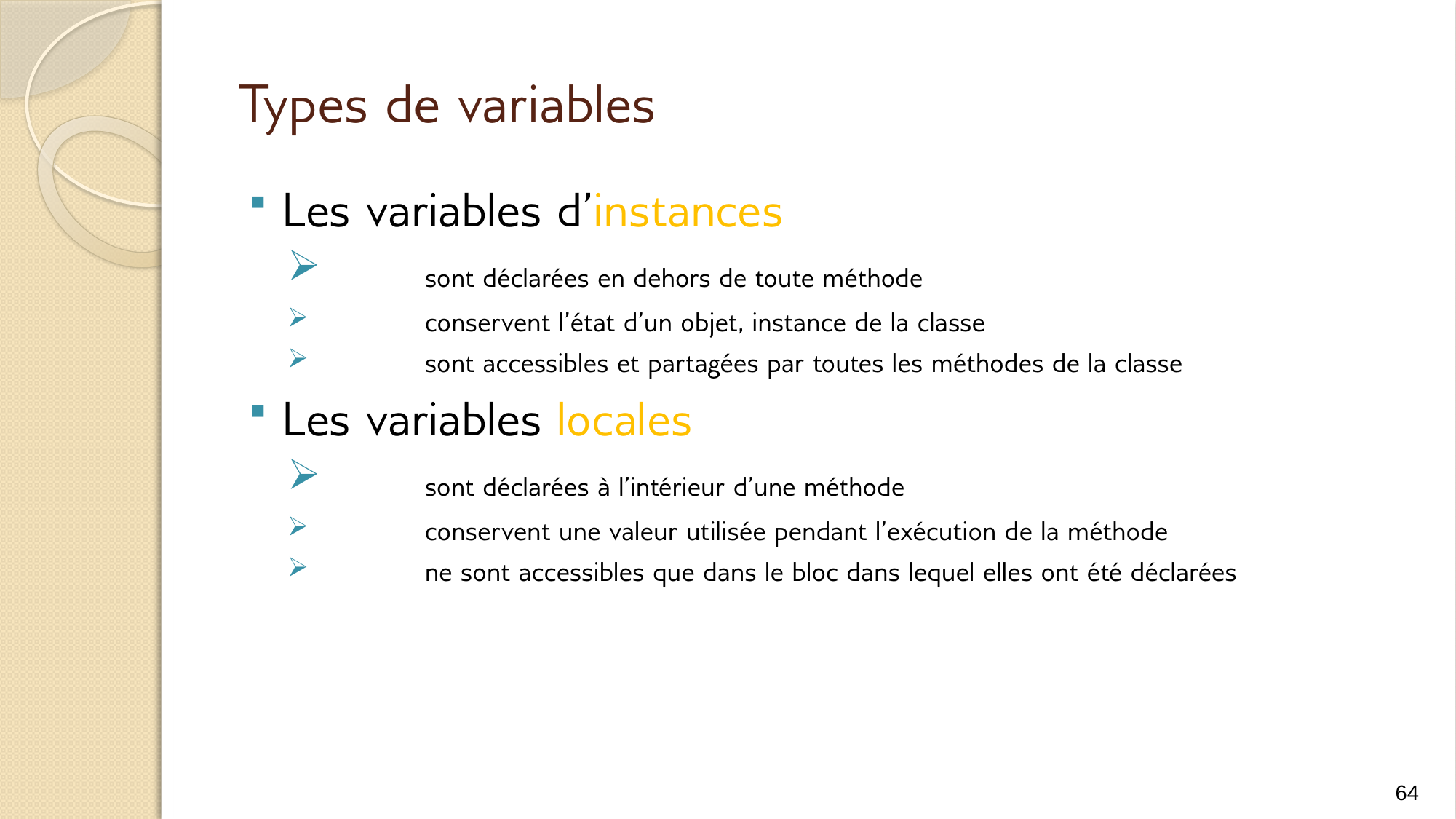

# Types de variables
Les variables d’instances
	sont déclarées en dehors de toute méthode
	conservent l’état d’un objet, instance de la classe
	sont accessibles et partagées par toutes les méthodes de la classe
Les variables locales
	sont déclarées à l’intérieur d’une méthode
	conservent une valeur utilisée pendant l’exécution de la méthode
	ne sont accessibles que dans le bloc dans lequel elles ont été déclarées
64